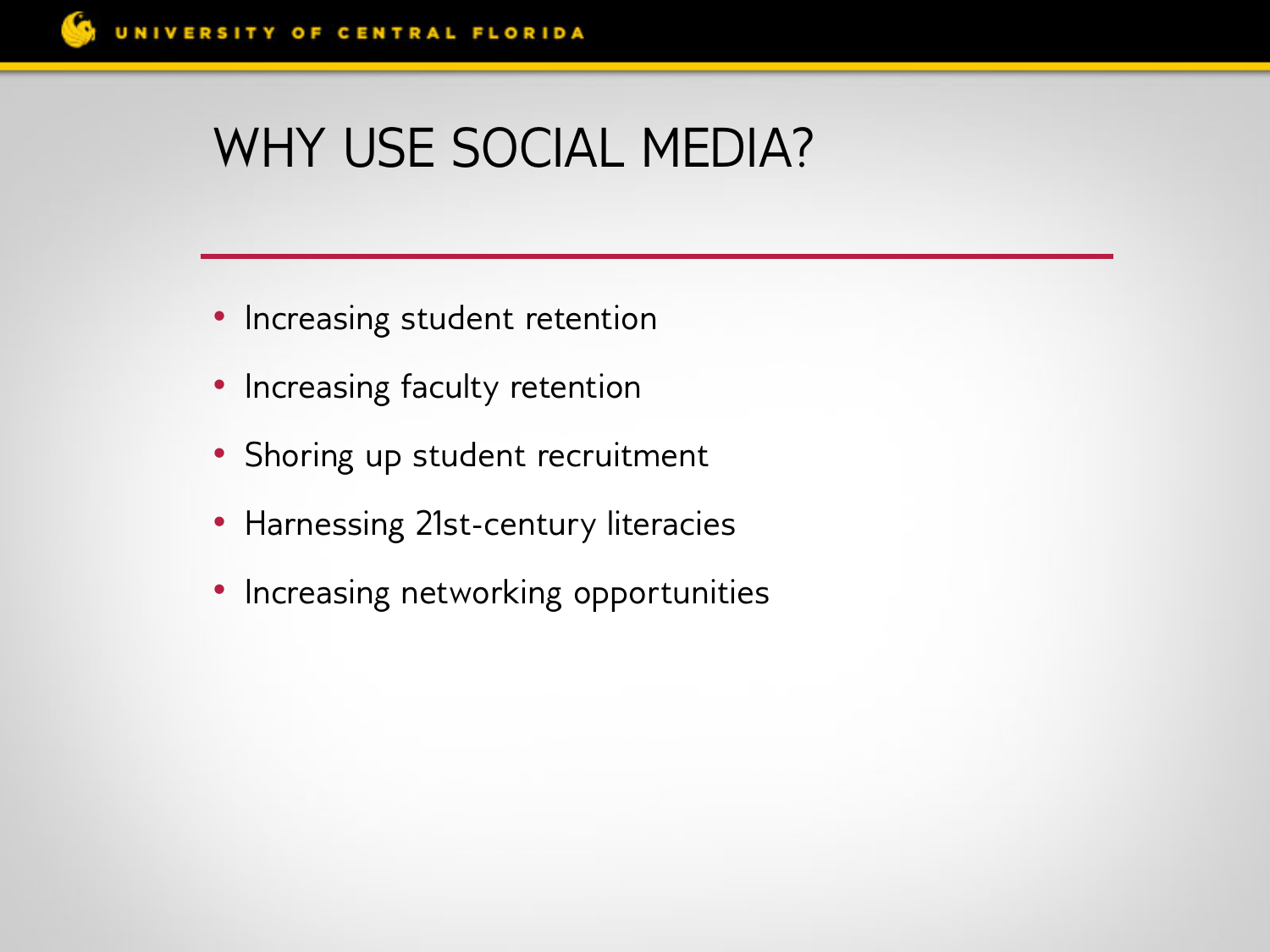

# Why Use Social Media?
Increasing student retention
Increasing faculty retention
Shoring up student recruitment
Harnessing 21st-century literacies
Increasing networking opportunities